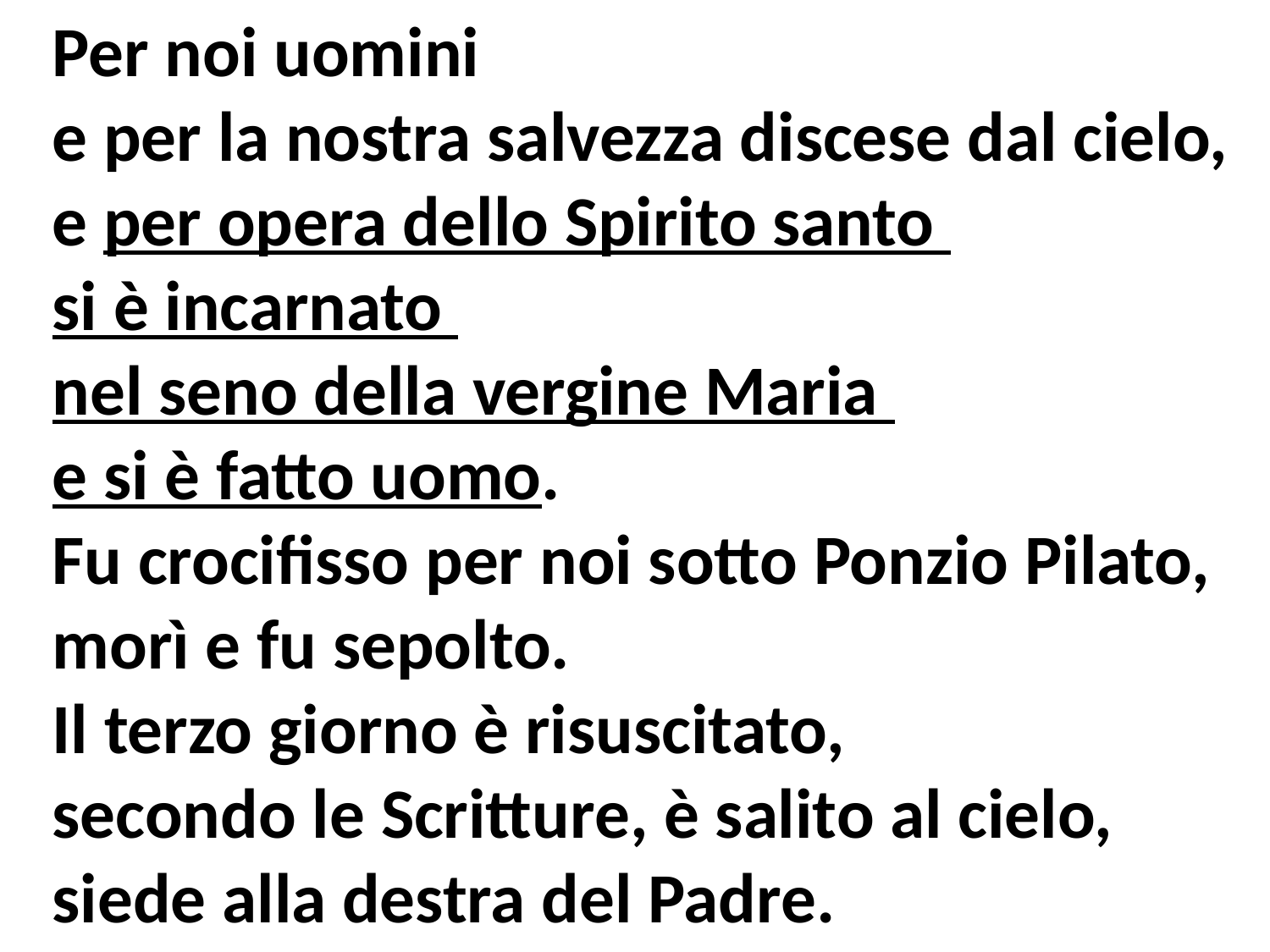

Per noi uomini
e per la nostra salvezza discese dal cielo, e per opera dello Spirito santo
si è incarnato
nel seno della vergine Maria
e si è fatto uomo.
Fu crocifisso per noi sotto Ponzio Pilato, morì e fu sepolto.
Il terzo giorno è risuscitato,
secondo le Scritture, è salito al cielo, siede alla destra del Padre.